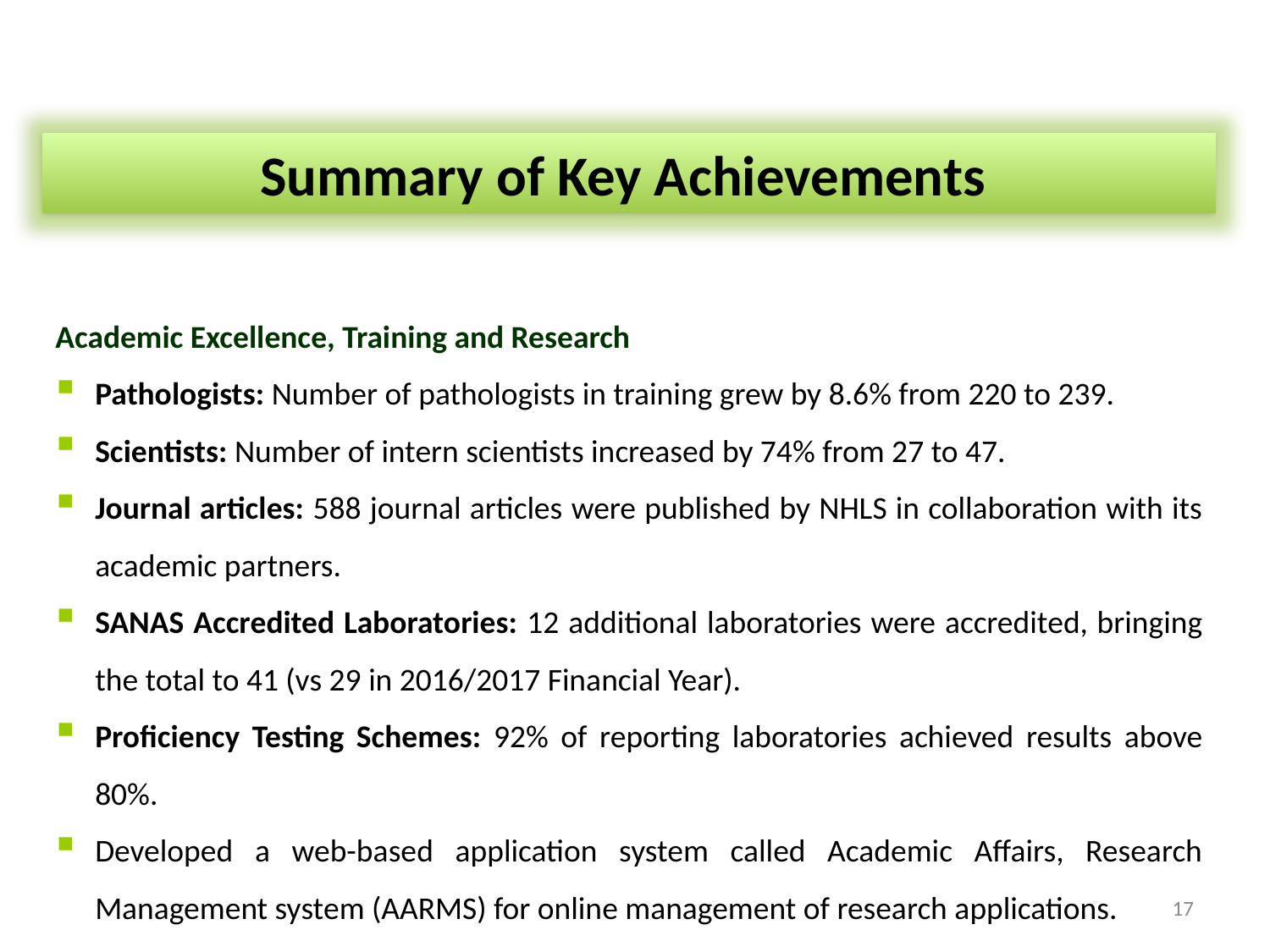

Summary of Key Achievements
Academic Excellence, Training and Research
Pathologists: Number of pathologists in training grew by 8.6% from 220 to 239.
Scientists: Number of intern scientists increased by 74% from 27 to 47.
Journal articles: 588 journal articles were published by NHLS in collaboration with its academic partners.
SANAS Accredited Laboratories: 12 additional laboratories were accredited, bringing the total to 41 (vs 29 in 2016/2017 Financial Year).
Proficiency Testing Schemes: 92% of reporting laboratories achieved results above 80%.
Developed a web-based application system called Academic Affairs, Research Management system (AARMS) for online management of research applications.
17